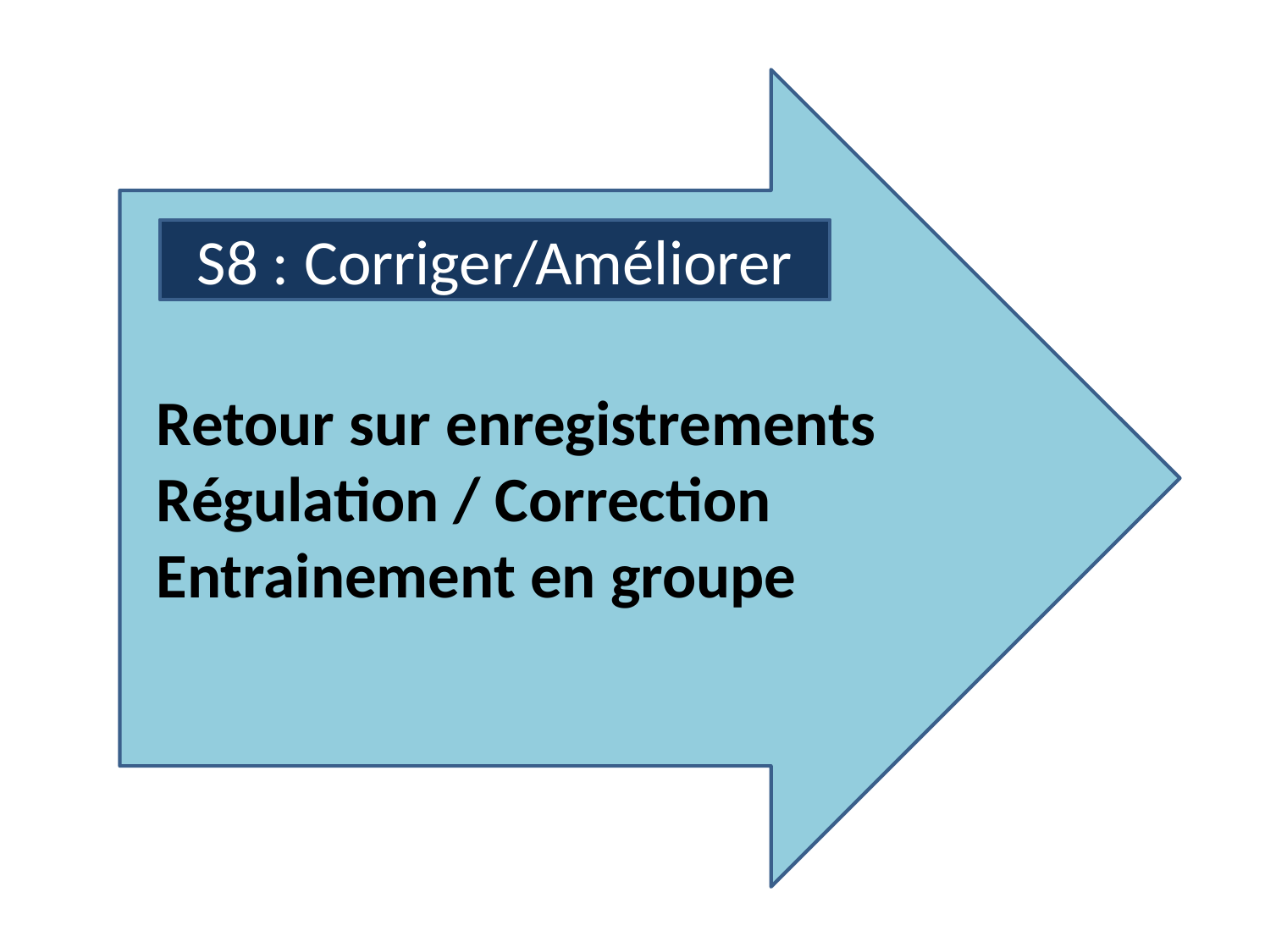

S8 : Corriger/Améliorer
Retour sur enregistrements
Régulation / Correction
Entrainement en groupe